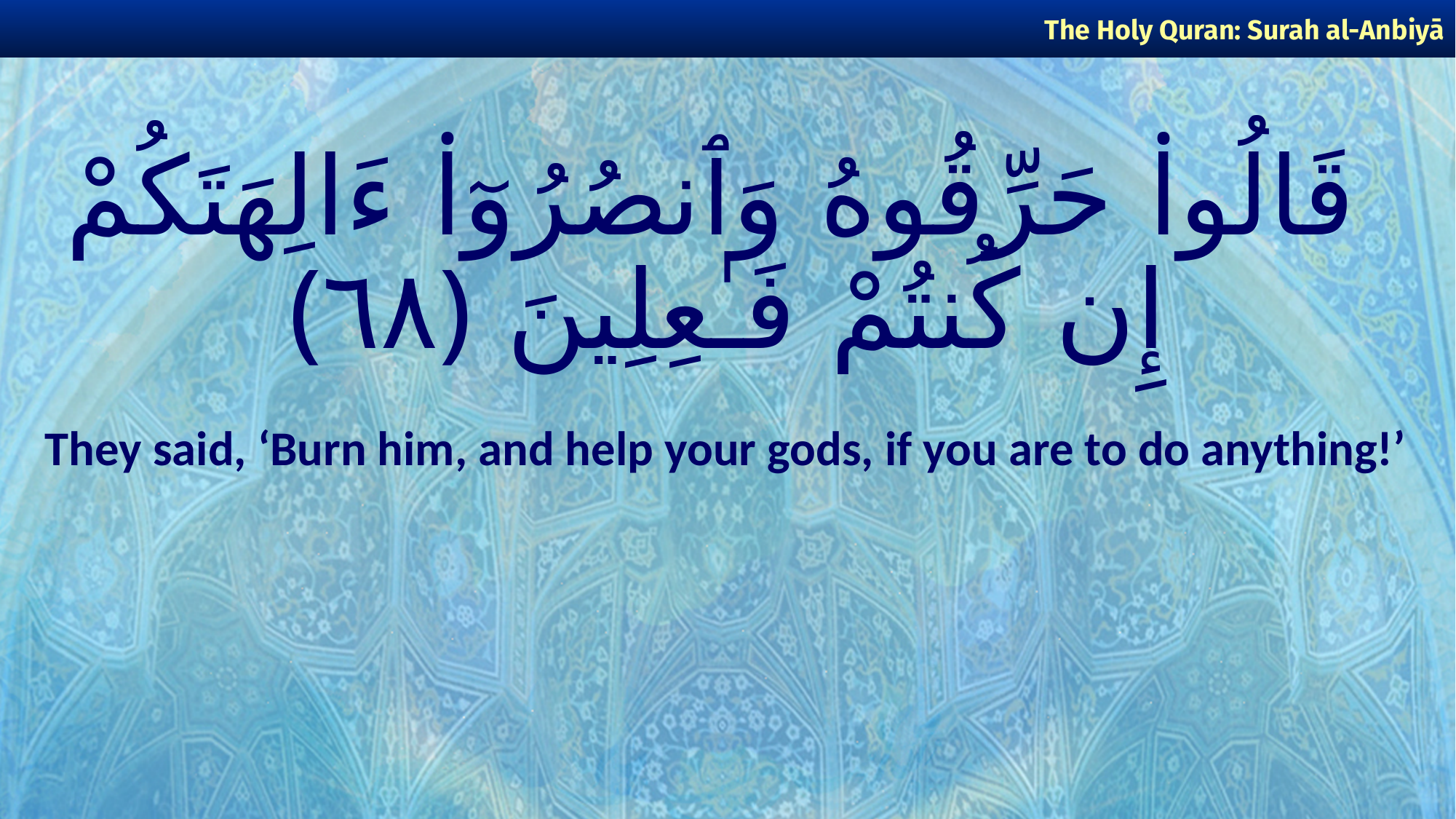

The Holy Quran: Surah al-Anbiyā
# قَالُوا۟ حَرِّقُوهُ وَٱنصُرُوٓا۟ ءَالِهَتَكُمْ إِن كُنتُمْ فَـٰعِلِينَ ﴿٦٨﴾
They said, ‘Burn him, and help your gods, if you are to do anything!’